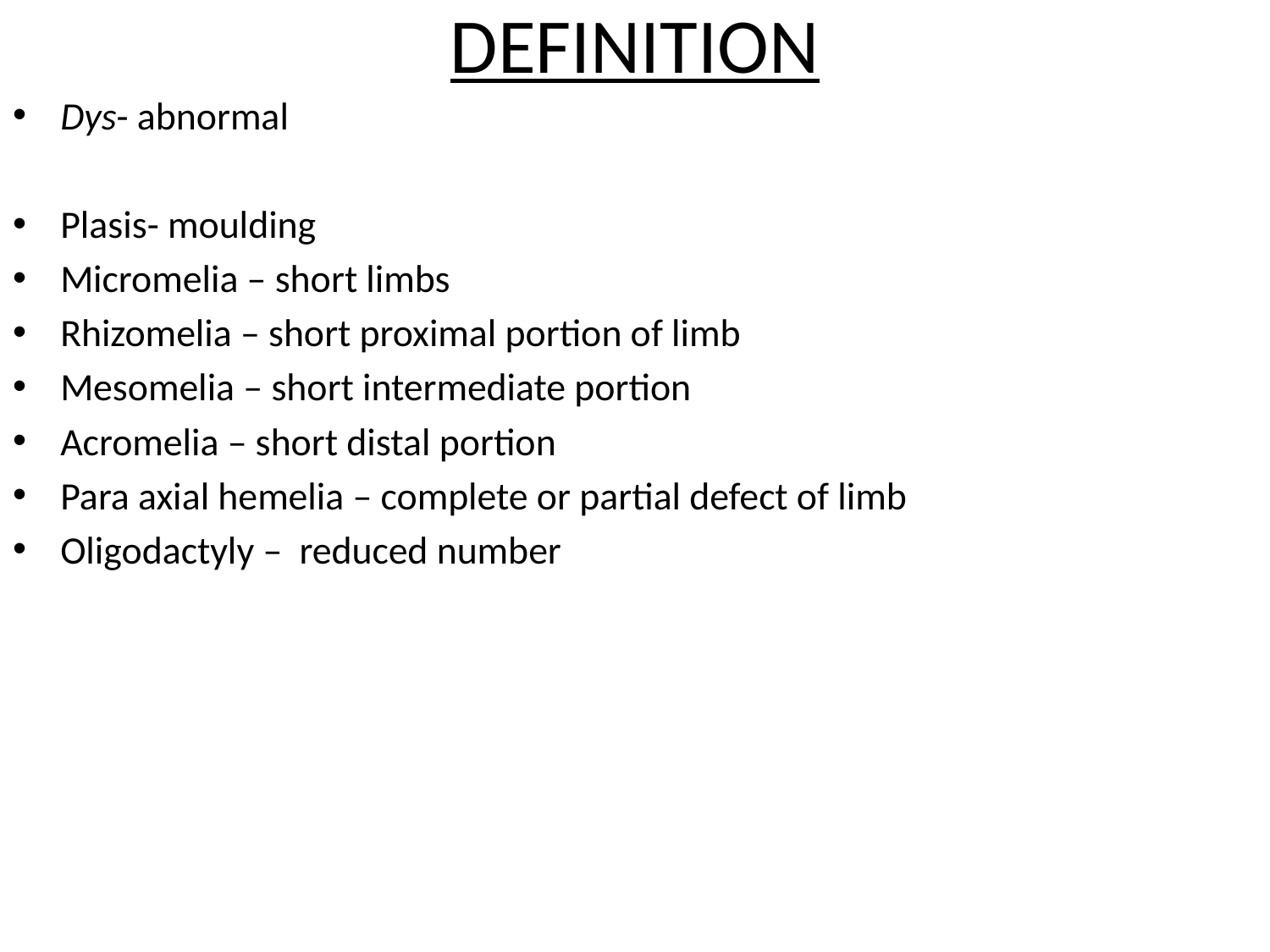

# DEFINITION
Dys- abnormal

Plasis- moulding
Micromelia – short limbs
Rhizomelia – short proximal portion of limb
Mesomelia – short intermediate portion
Acromelia – short distal portion
Para axial hemelia – complete or partial defect of limb
Oligodactyly –  reduced number